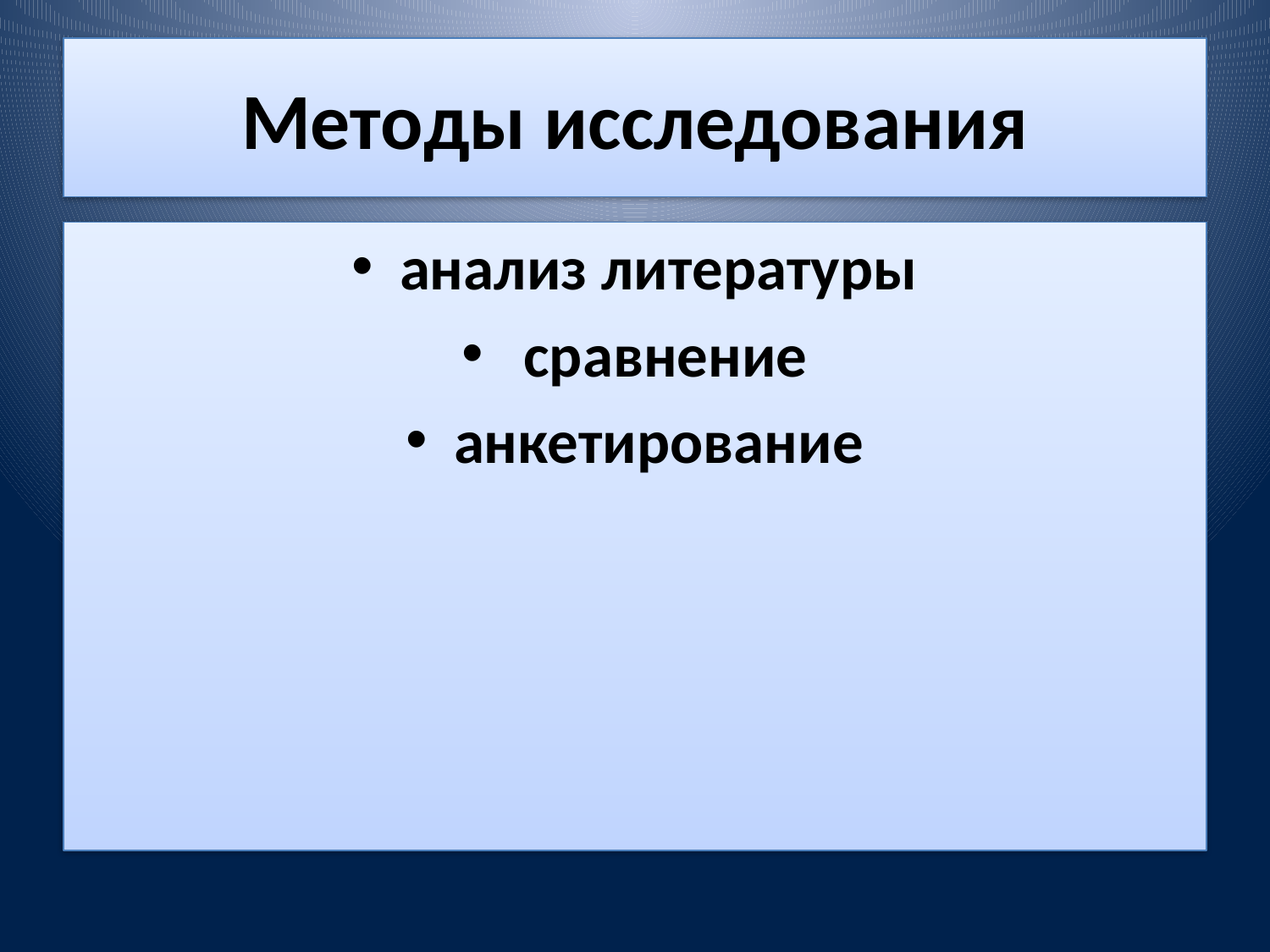

# Методы исследования
анализ литературы
 сравнение
анкетирование